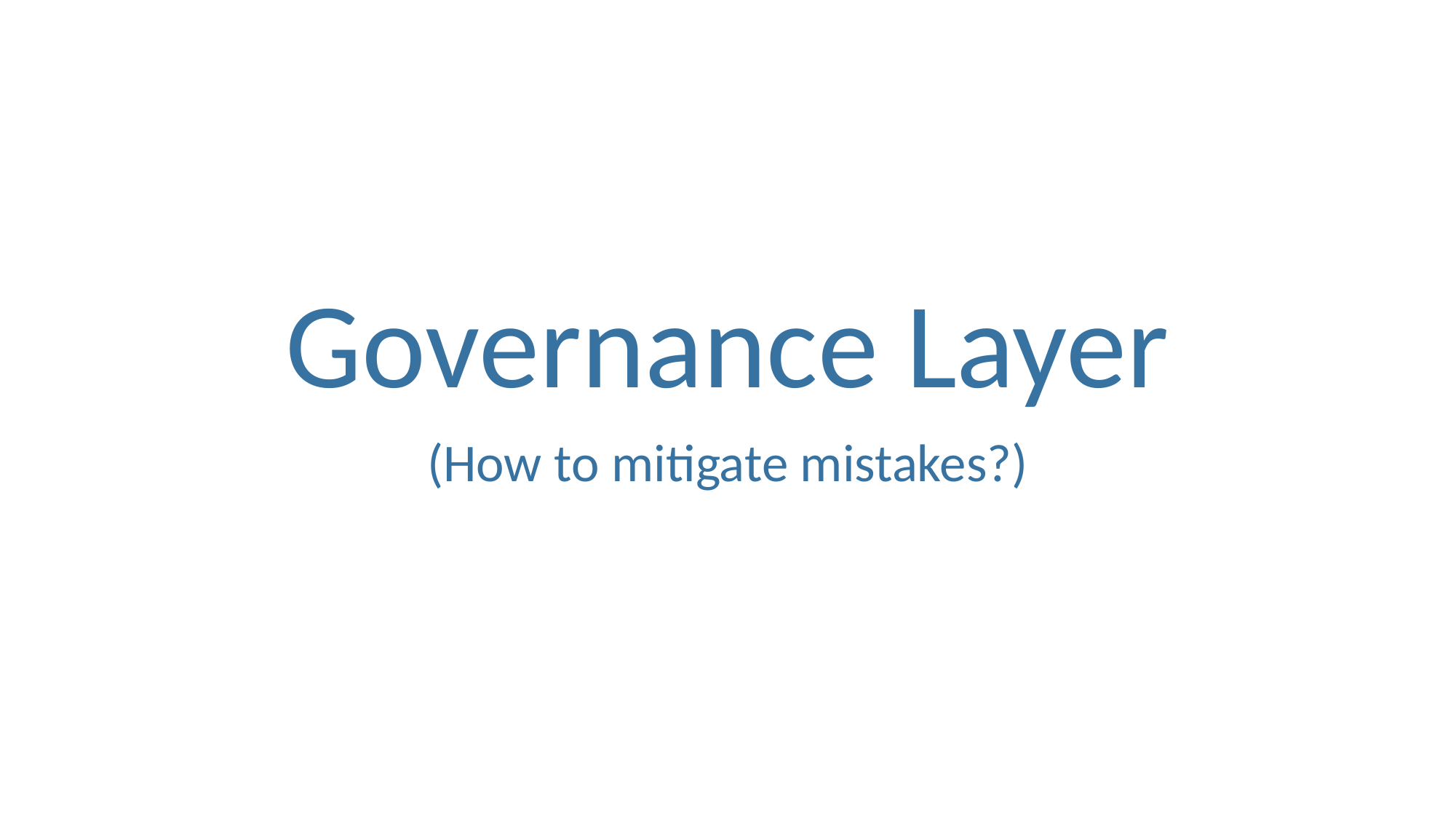

# Governance Layer
(How to mitigate mistakes?)